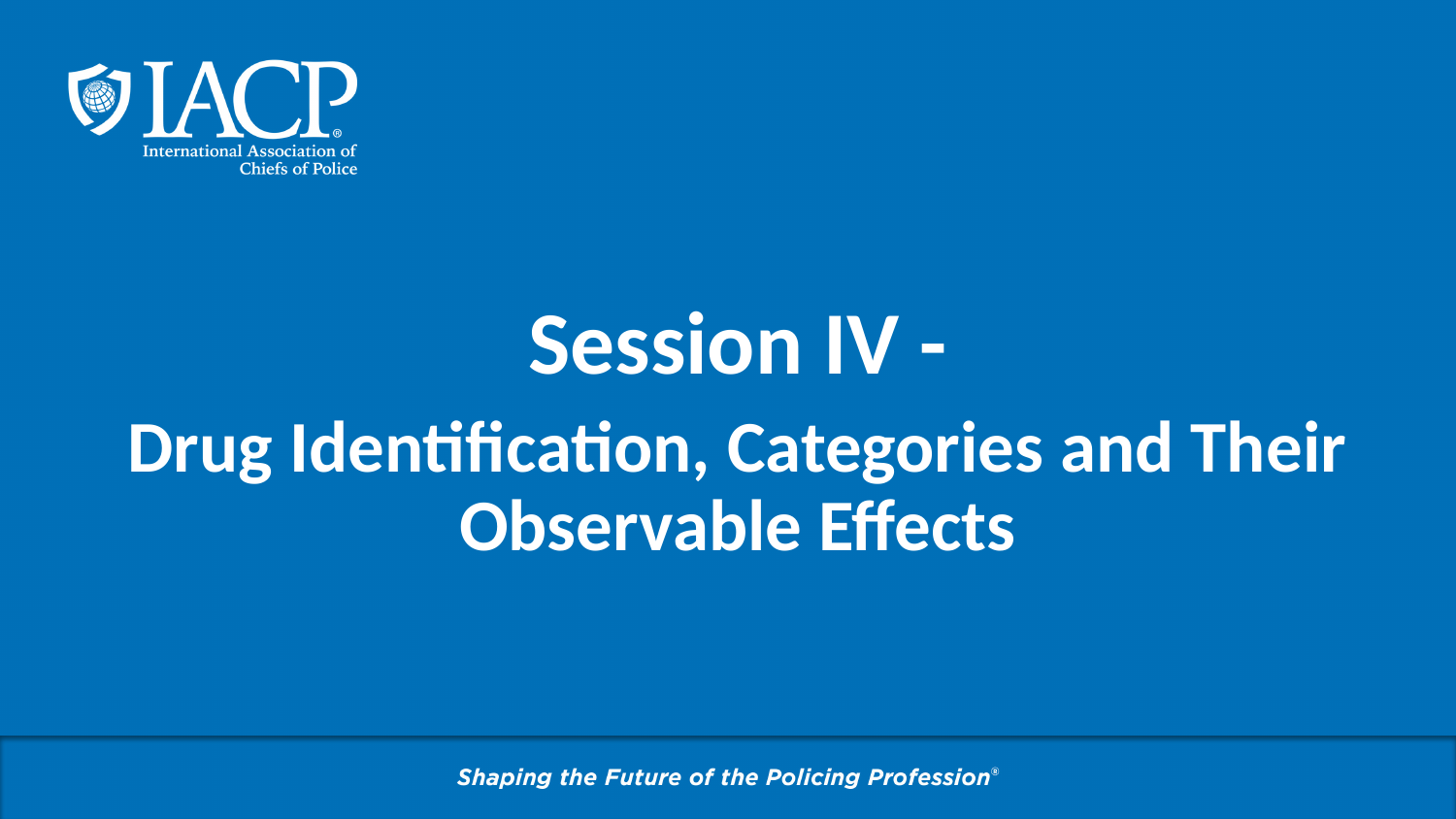

Session IV -
Drug Identification, Categories and Their Observable Effects